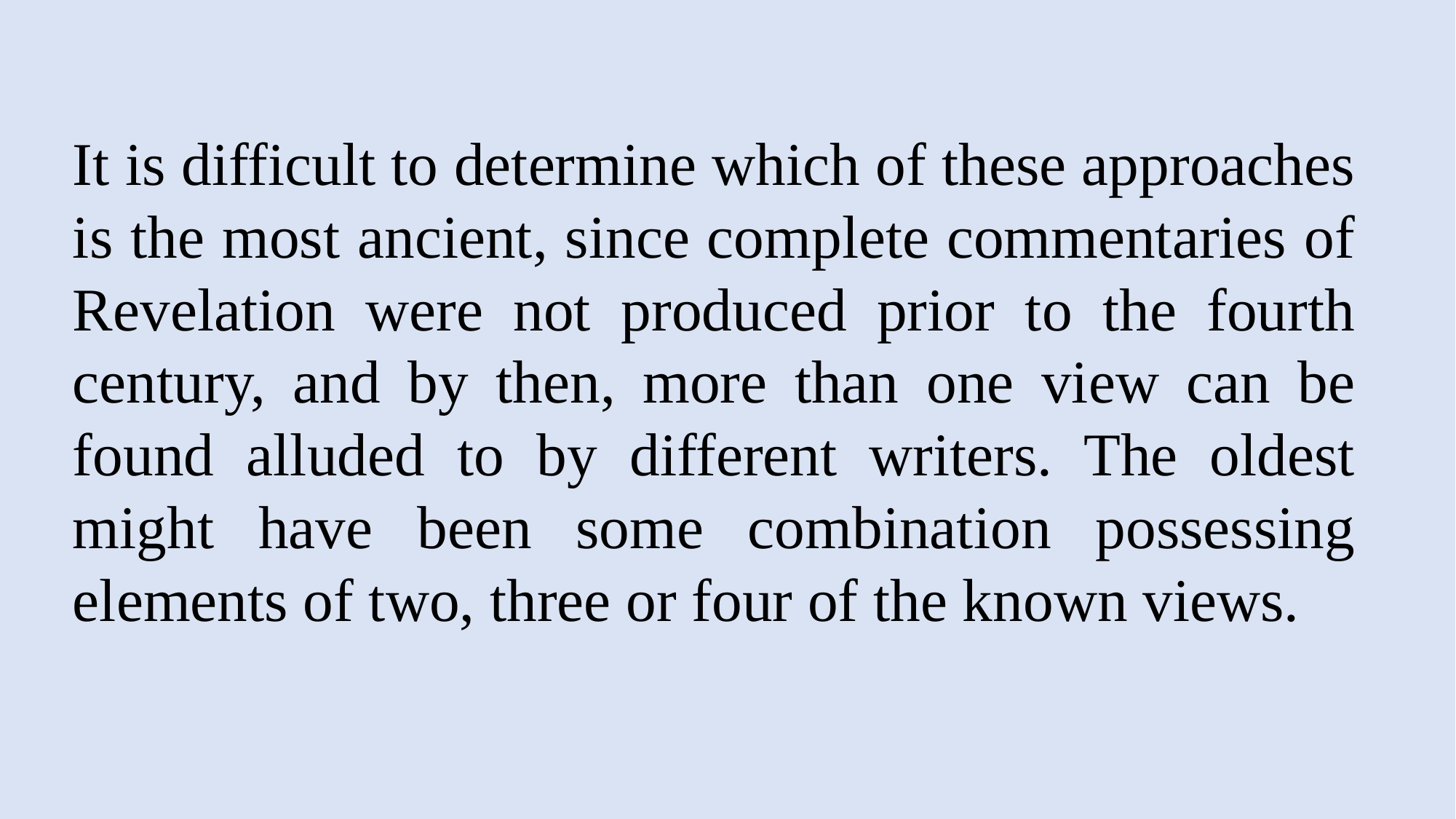

It is difficult to determine which of these approaches is the most ancient, since complete commentaries of Revelation were not produced prior to the fourth century, and by then, more than one view can be found alluded to by different writers. The oldest might have been some combination possessing elements of two, three or four of the known views.